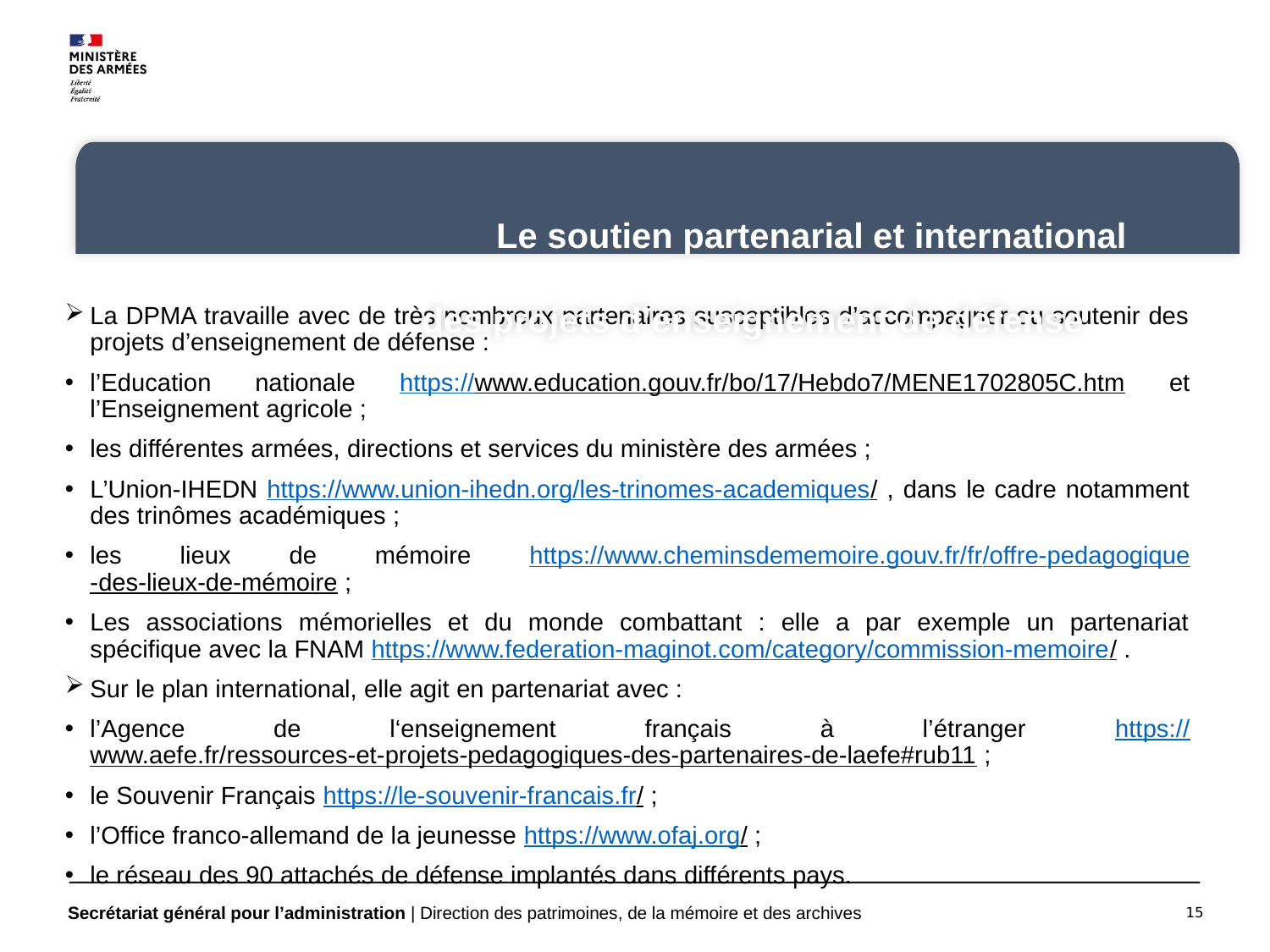

Le soutien partenarial et international
                                                                                                  des projets d’enseignement de défense

La DPMA travaille avec de très nombreux partenaires susceptibles d’accompagner ou soutenir des projets d’enseignement de défense :
l’Education nationale https://www.education.gouv.fr/bo/17/Hebdo7/MENE1702805C.htm et l’Enseignement agricole ;
les différentes armées, directions et services du ministère des armées ;
L’Union-IHEDN https://www.union-ihedn.org/les-trinomes-academiques/ , dans le cadre notamment des trinômes académiques ;
les lieux de mémoire https://www.cheminsdememoire.gouv.fr/fr/offre-pedagogique-des-lieux-de-mémoire ;
Les associations mémorielles et du monde combattant : elle a par exemple un partenariat spécifique avec la FNAM https://www.federation-maginot.com/category/commission-memoire/ .
Sur le plan international, elle agit en partenariat avec :
l’Agence de l‘enseignement français à l’étranger https://www.aefe.fr/ressources-et-projets-pedagogiques-des-partenaires-de-laefe#rub11 ;
le Souvenir Français https://le-souvenir-francais.fr/ ;
l’Office franco-allemand de la jeunesse https://www.ofaj.org/ ;
le réseau des 90 attachés de défense implantés dans différents pays.